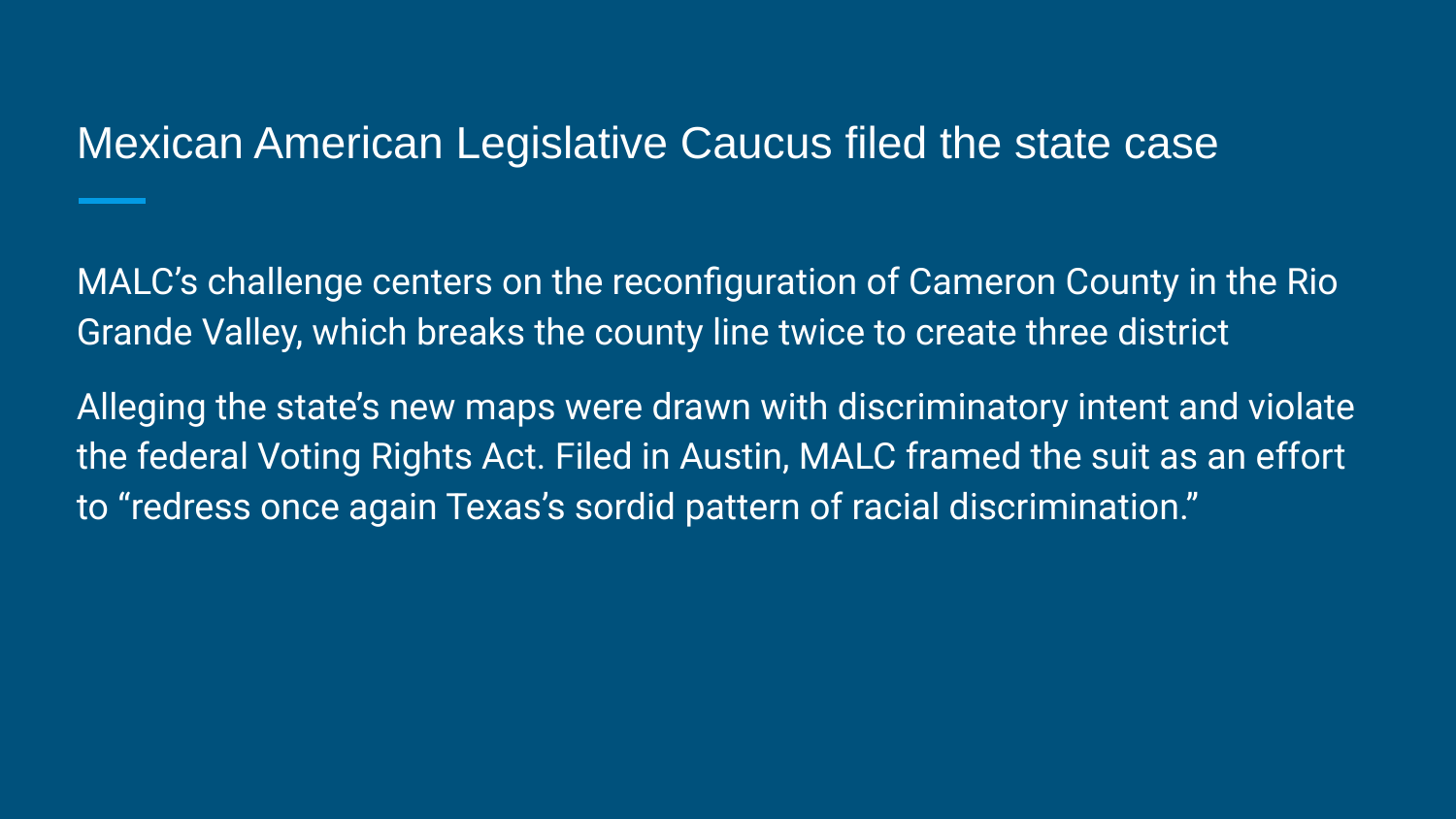

# Mexican American Legislative Caucus filed the state case
MALC’s challenge centers on the reconfiguration of Cameron County in the Rio Grande Valley, which breaks the county line twice to create three district
Alleging the state’s new maps were drawn with discriminatory intent and violate the federal Voting Rights Act. Filed in Austin, MALC framed the suit as an effort to “redress once again Texas’s sordid pattern of racial discrimination.”